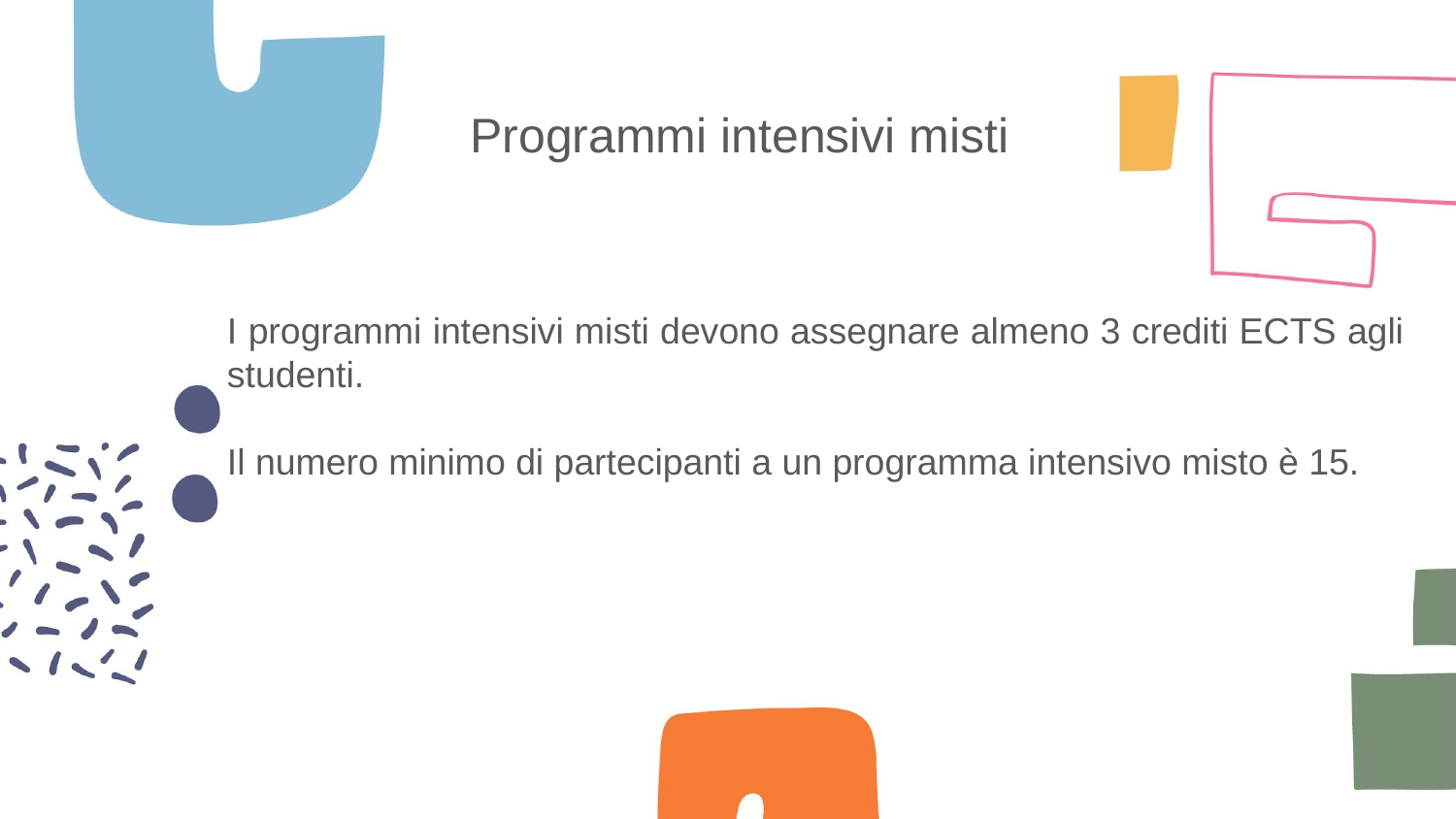

# Programmi intensivi misti
I programmi intensivi misti devono assegnare almeno 3 crediti ECTS agli studenti.

Il numero minimo di partecipanti a un programma intensivo misto è 15.